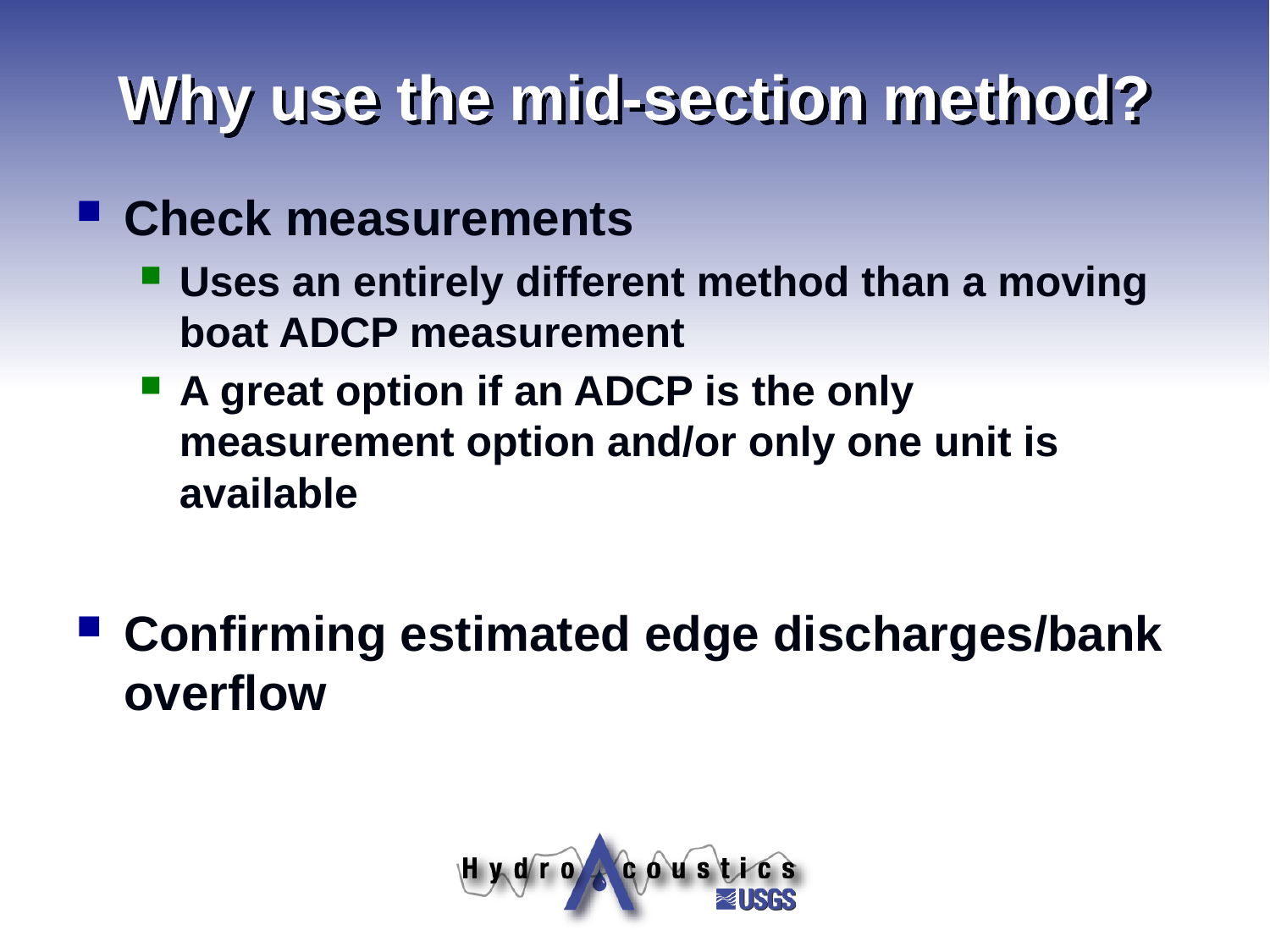

# Why use the mid-section method?
Check measurements
Uses an entirely different method than a moving boat ADCP measurement
A great option if an ADCP is the only measurement option and/or only one unit is available

Confirming estimated edge discharges/bank overflow